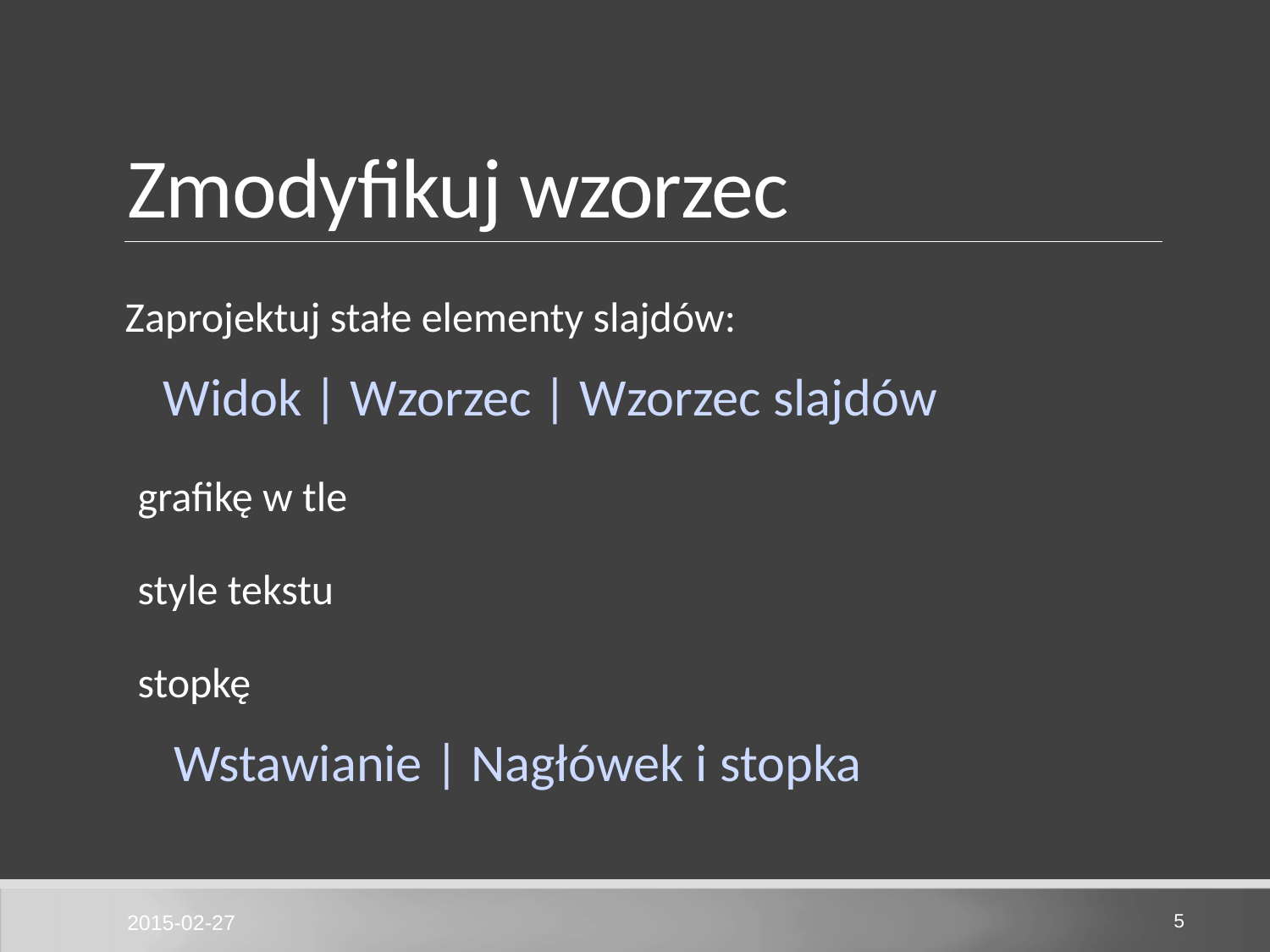

# Zmodyfikuj wzorzec
Zaprojektuj stałe elementy slajdów:
    Widok | Wzorzec | Wzorzec slajdów
grafikę w tle
style tekstu
stopkę
   Wstawianie | Nagłówek i stopka
5
2015-02-27